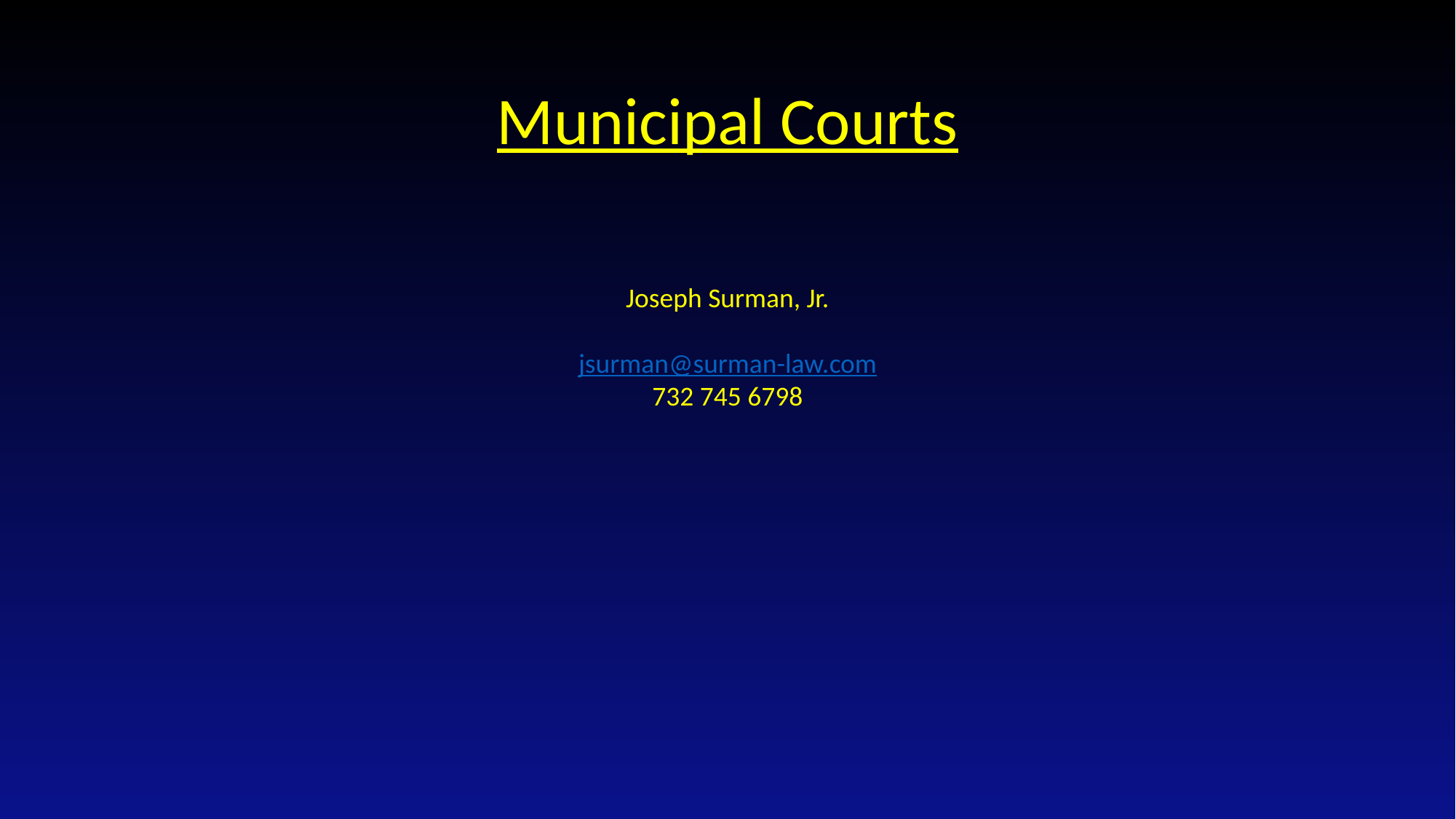

# Municipal Courts
Joseph Surman, Jr.

jsurman@surman-law.com
732 745 6798